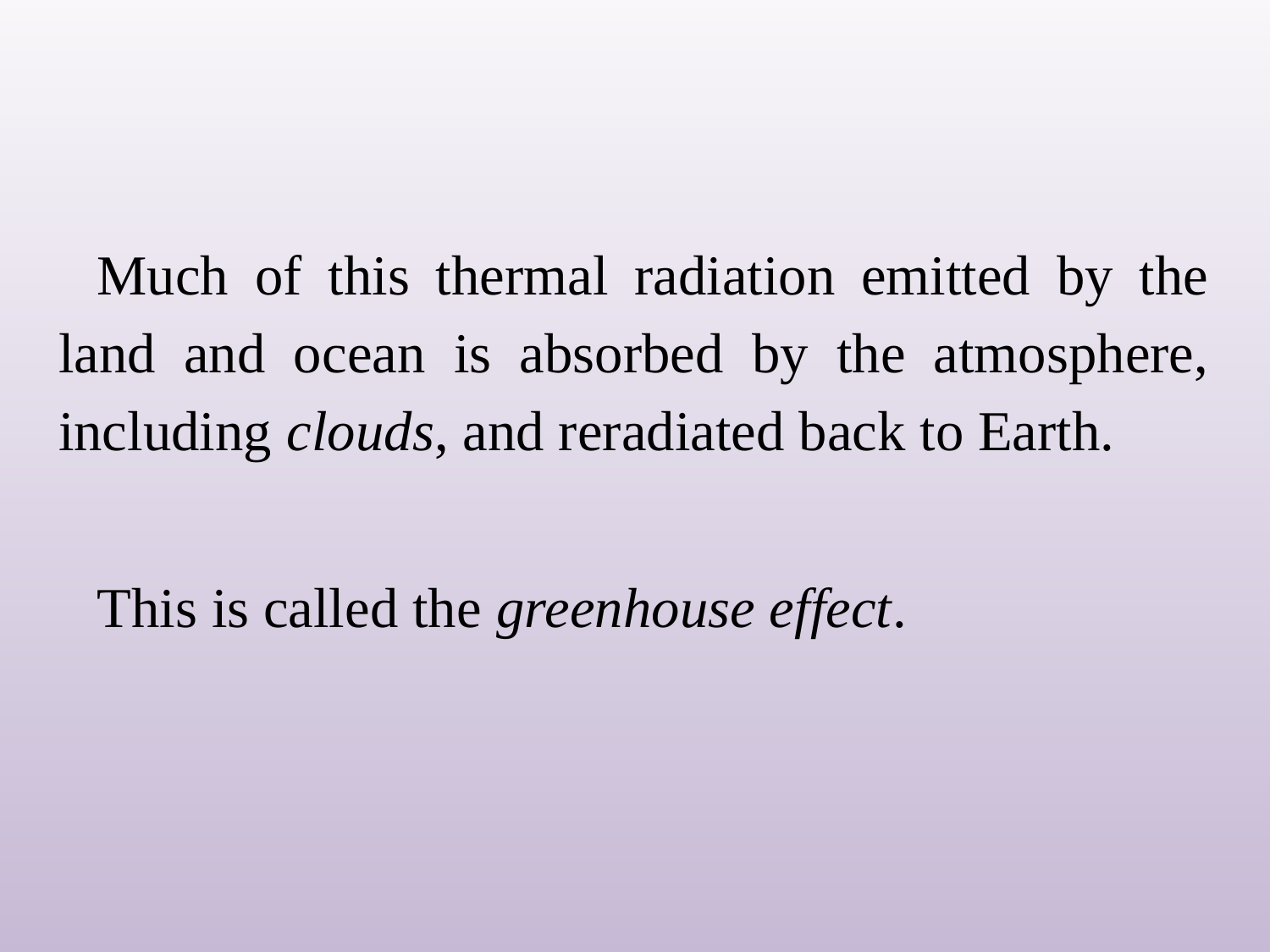

Much of this thermal radiation emitted by the land and ocean is absorbed by the atmosphere, including clouds, and reradiated back to Earth.

This is called the greenhouse effect.